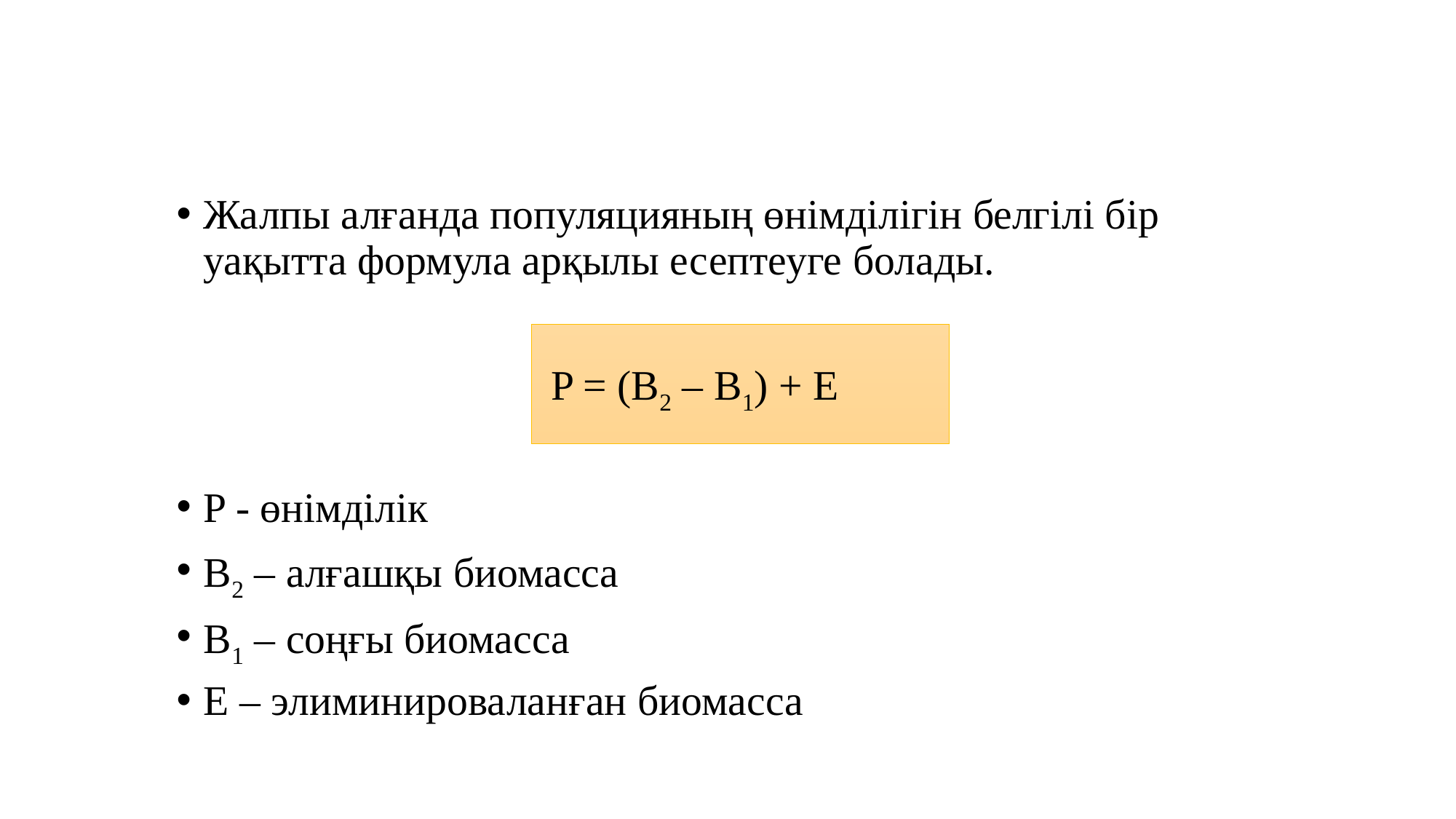

Жалпы алғанда популяцияның өнімділігін белгілі бір уақытта формула арқылы есептеуге болады.

P = (B2 – B1) + E

P - өнімділік
B2 – алғашқы биомасса
B1 – соңғы биомасса
Е – элиминироваланған биомасса